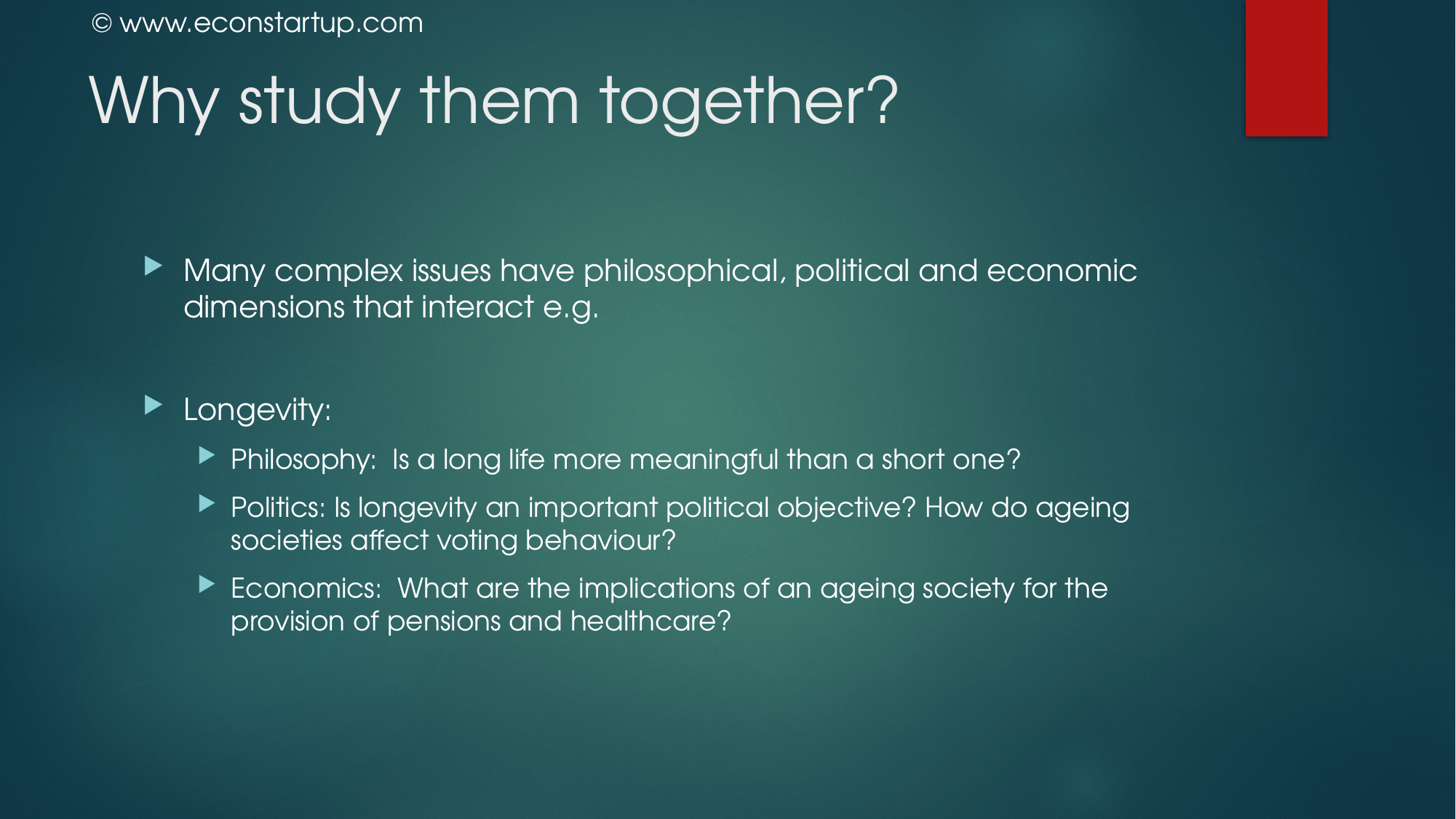

# Why study them together?
Many complex issues have philosophical, political and economic dimensions that interact e.g.

Longevity:
Philosophy:  Is a long life more meaningful than a short one?
Politics: Is longevity an important political objective? How do ageing societies affect voting behaviour?
Economics:  What are the implications of an ageing society for the provision of pensions and healthcare?